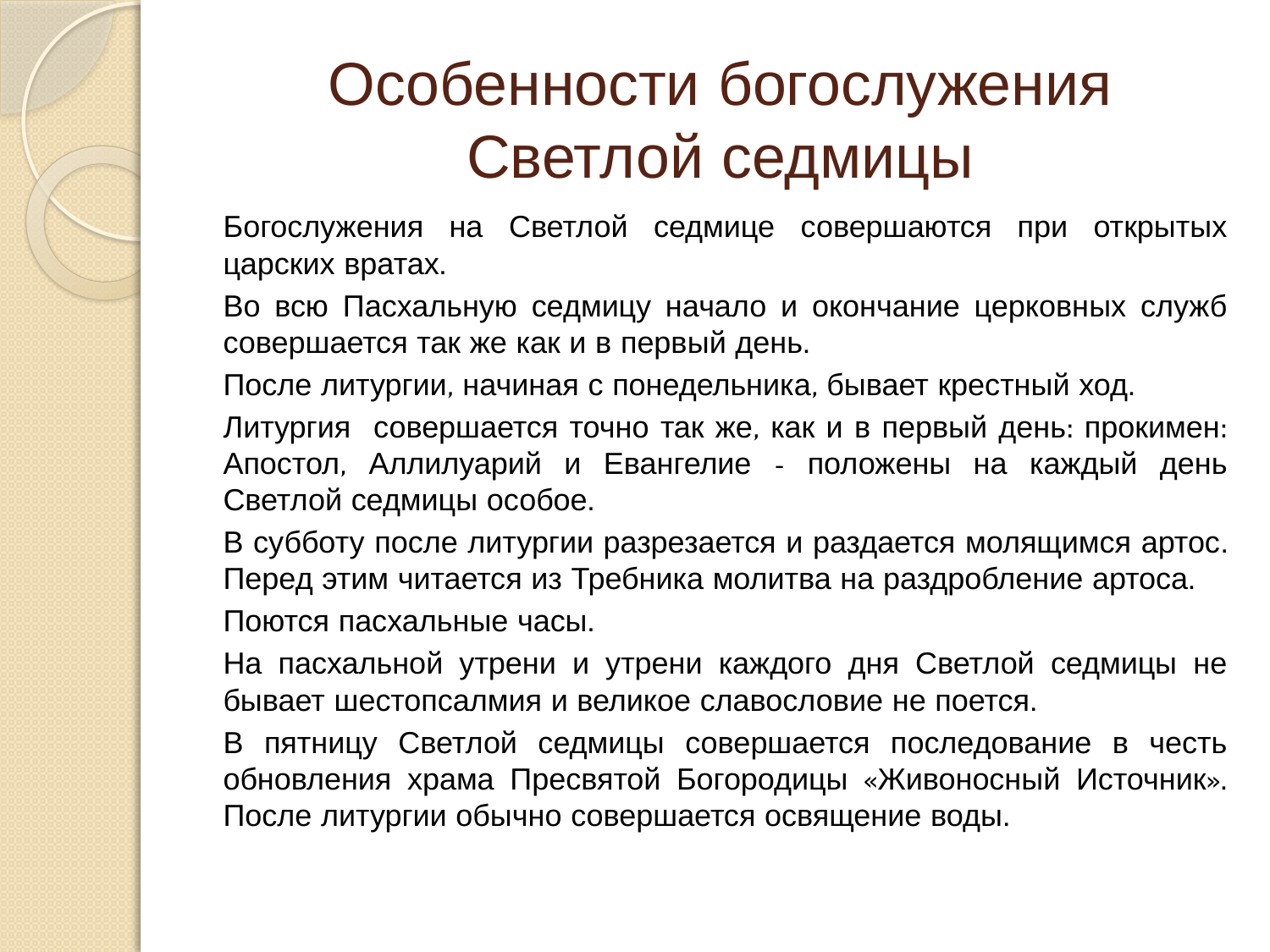

# Особенности богослужения Светлой седмицы
Богослужения на Светлой седмице совершаются при откры­тых царских вратах.
Во всю Пасхальную седмицу начало и окончание церковных служб совершается так же как и в первый день.
После литургии, начиная с понедельника, бывает крестный ход.
Литургия  совершается точно так же, как и в первый день: прокимен: Апостол, Аллилуарий и Евангелие - положены на каждый день Светлой седмицы особое.
В субботу после литургии разрезается и раздается моля­щимся артос. Перед этим читается из Требника молитва на раздробление артоса.
Поются пасхальные часы.
На пасхальной утрени и утрени каждого дня Светлой седмицы не бывает шестопсалмия и великое славословие не поется.
В пятницу Светлой седмицы совершается последование в честь обновления храма Пресвятой Богородицы «Живоносный Источник». После литургии обычно совершается освящение воды.